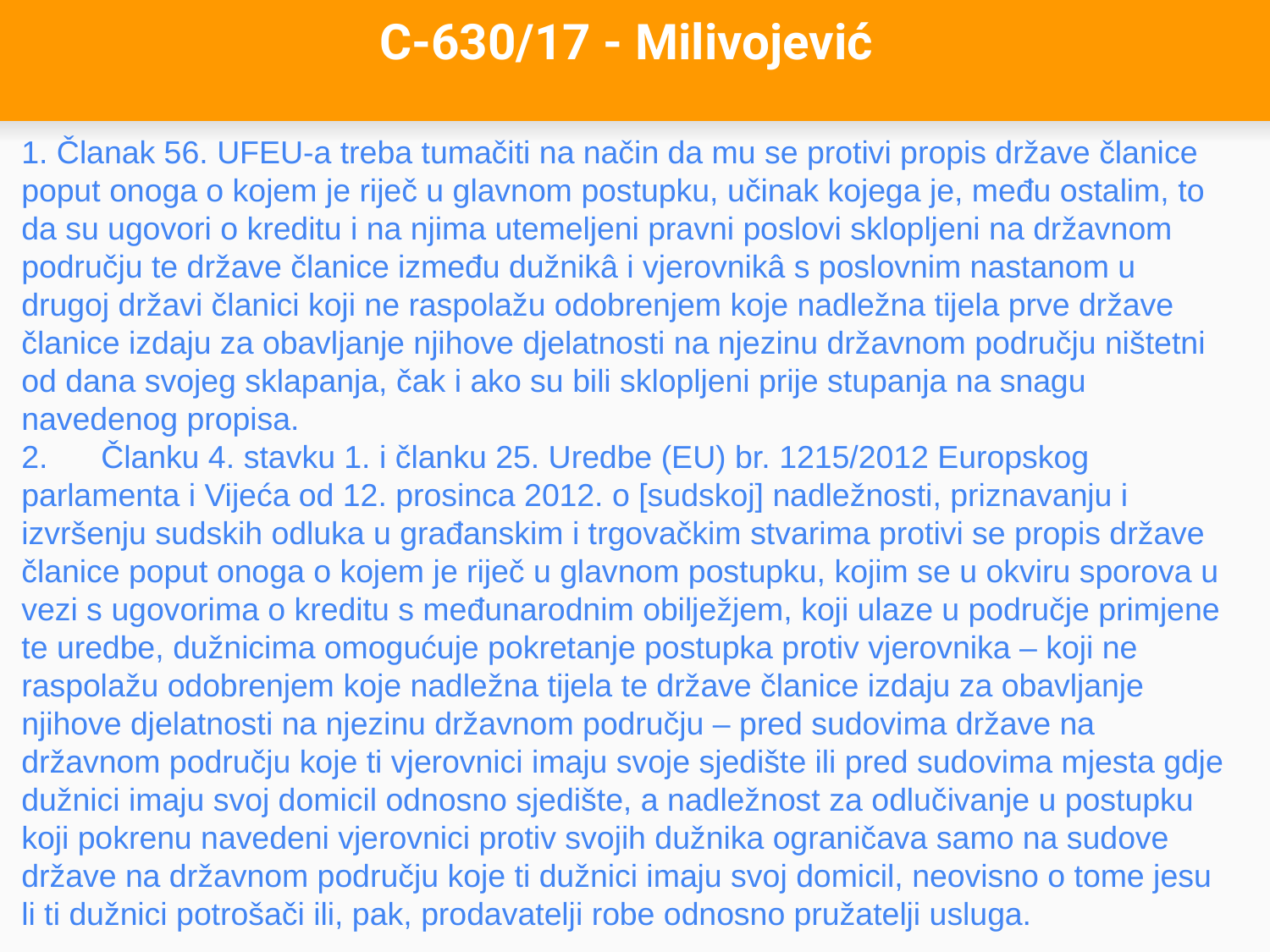

# C-630/17 - Milivojević
1. Članak 56. UFEU-a treba tumačiti na način da mu se protivi propis države članice poput onoga o kojem je riječ u glavnom postupku, učinak kojega je, među ostalim, to da su ugovori o kreditu i na njima utemeljeni pravni poslovi sklopljeni na državnom području te države članice između dužnikâ i vjerovnikâ s poslovnim nastanom u drugoj državi članici koji ne raspolažu odobrenjem koje nadležna tijela prve države članice izdaju za obavljanje njihove djelatnosti na njezinu državnom području ništetni od dana svojeg sklapanja, čak i ako su bili sklopljeni prije stupanja na snagu navedenog propisa.
2.      Članku 4. stavku 1. i članku 25. Uredbe (EU) br. 1215/2012 Europskog parlamenta i Vijeća od 12. prosinca 2012. o [sudskoj] nadležnosti, priznavanju i izvršenju sudskih odluka u građanskim i trgovačkim stvarima protivi se propis države članice poput onoga o kojem je riječ u glavnom postupku, kojim se u okviru sporova u vezi s ugovorima o kreditu s međunarodnim obilježjem, koji ulaze u područje primjene te uredbe, dužnicima omogućuje pokretanje postupka protiv vjerovnika – koji ne raspolažu odobrenjem koje nadležna tijela te države članice izdaju za obavljanje njihove djelatnosti na njezinu državnom području – pred sudovima države na državnom području koje ti vjerovnici imaju svoje sjedište ili pred sudovima mjesta gdje dužnici imaju svoj domicil odnosno sjedište, a nadležnost za odlučivanje u postupku koji pokrenu navedeni vjerovnici protiv svojih dužnika ograničava samo na sudove države na državnom području koje ti dužnici imaju svoj domicil, neovisno o tome jesu li ti dužnici potrošači ili, pak, prodavatelji robe odnosno pružatelji usluga.